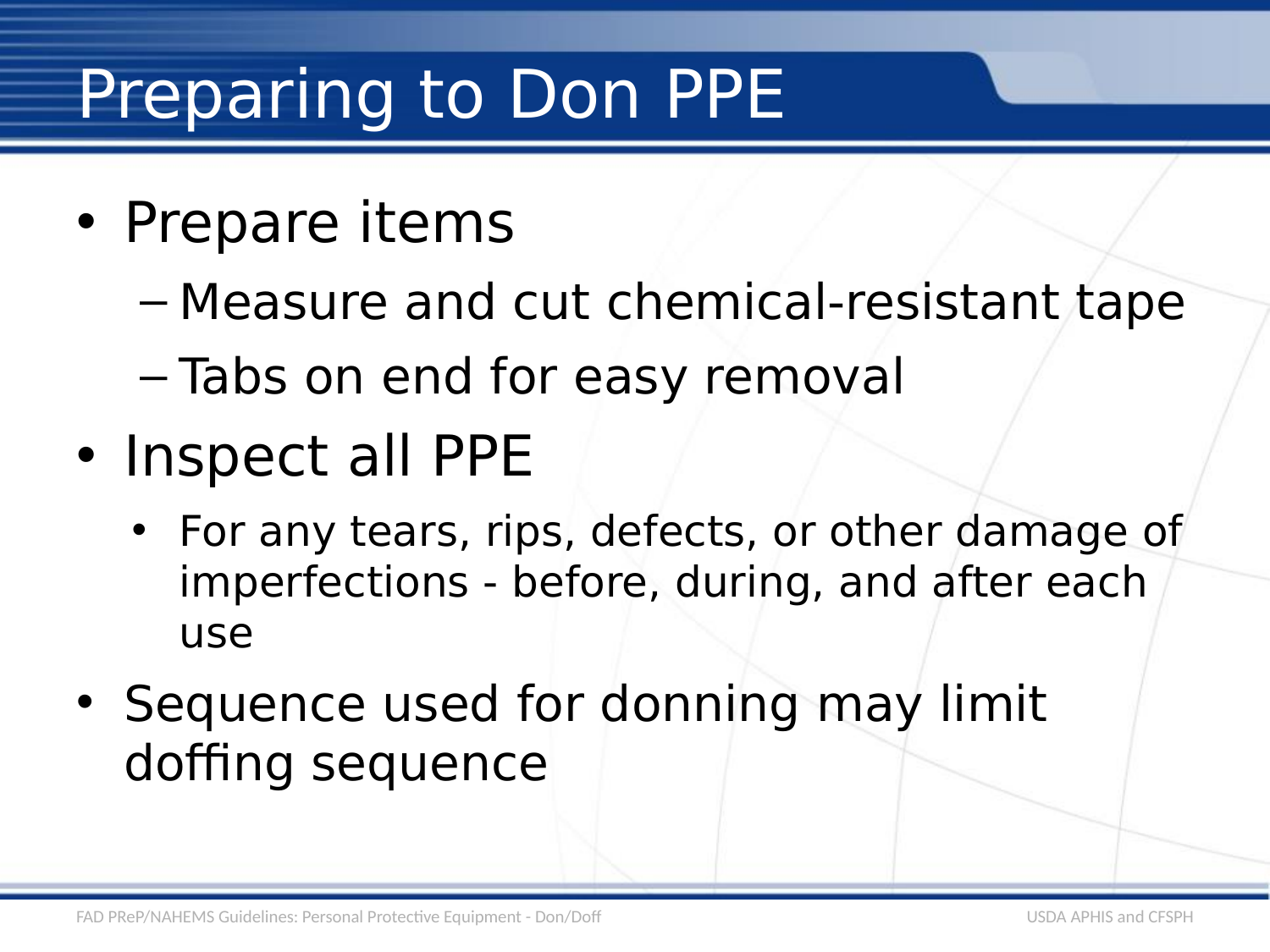

# Preparing to Don PPE
Prepare items
Measure and cut chemical-resistant tape
Tabs on end for easy removal
Inspect all PPE
For any tears, rips, defects, or other damage of imperfections - before, during, and after each use
Sequence used for donning may limit doffing sequence

FAD PReP/NAHEMS Guidelines: Personal Protective Equipment - Don/Doff
USDA APHIS and CFSPH